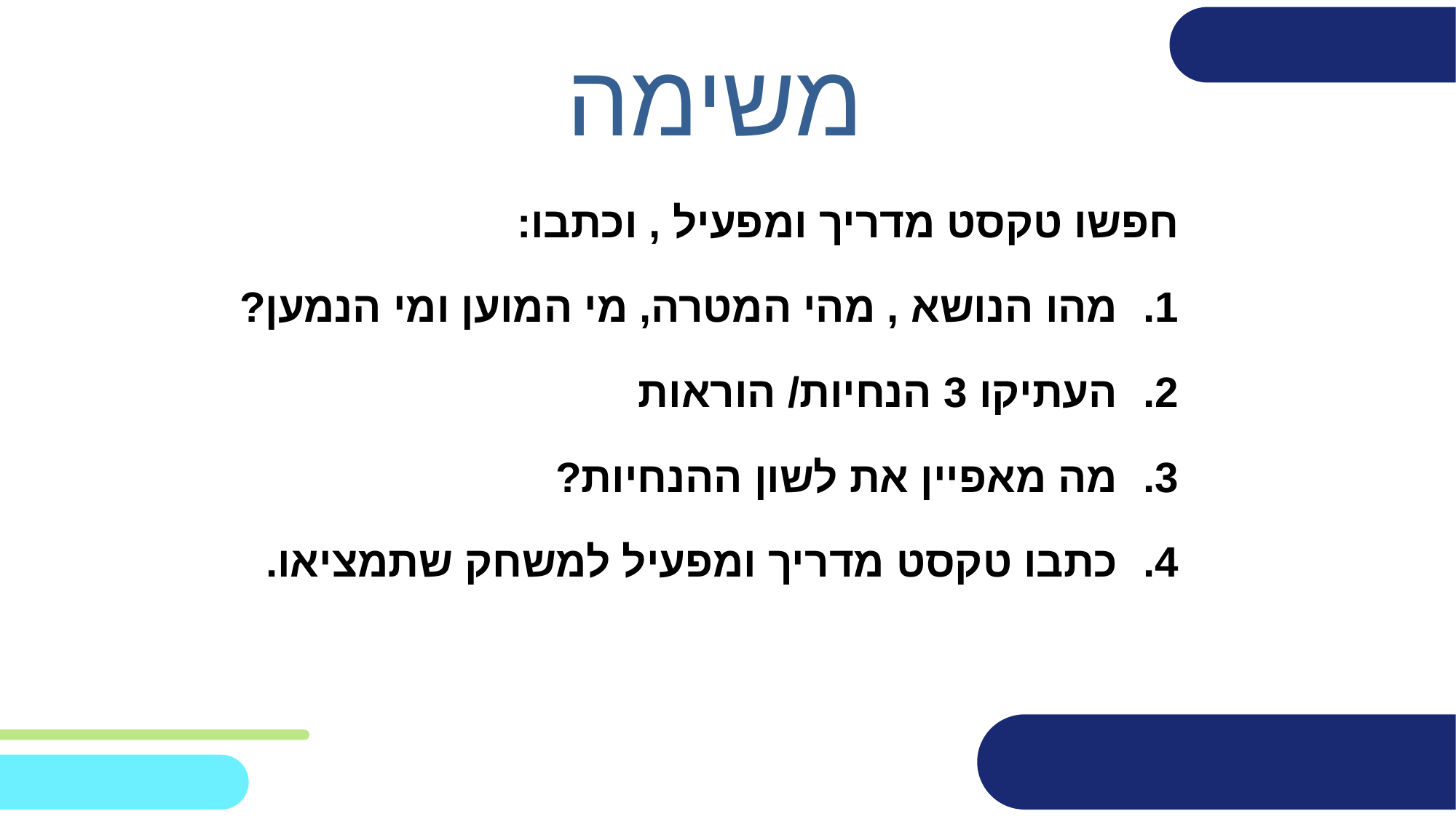

# משימה
חפשו טקסט מדריך ומפעיל , וכתבו:
מהו הנושא , מהי המטרה, מי המוען ומי הנמען?
העתיקו 3 הנחיות/ הוראות
מה מאפיין את לשון ההנחיות?
כתבו טקסט מדריך ומפעיל למשחק שתמציאו.